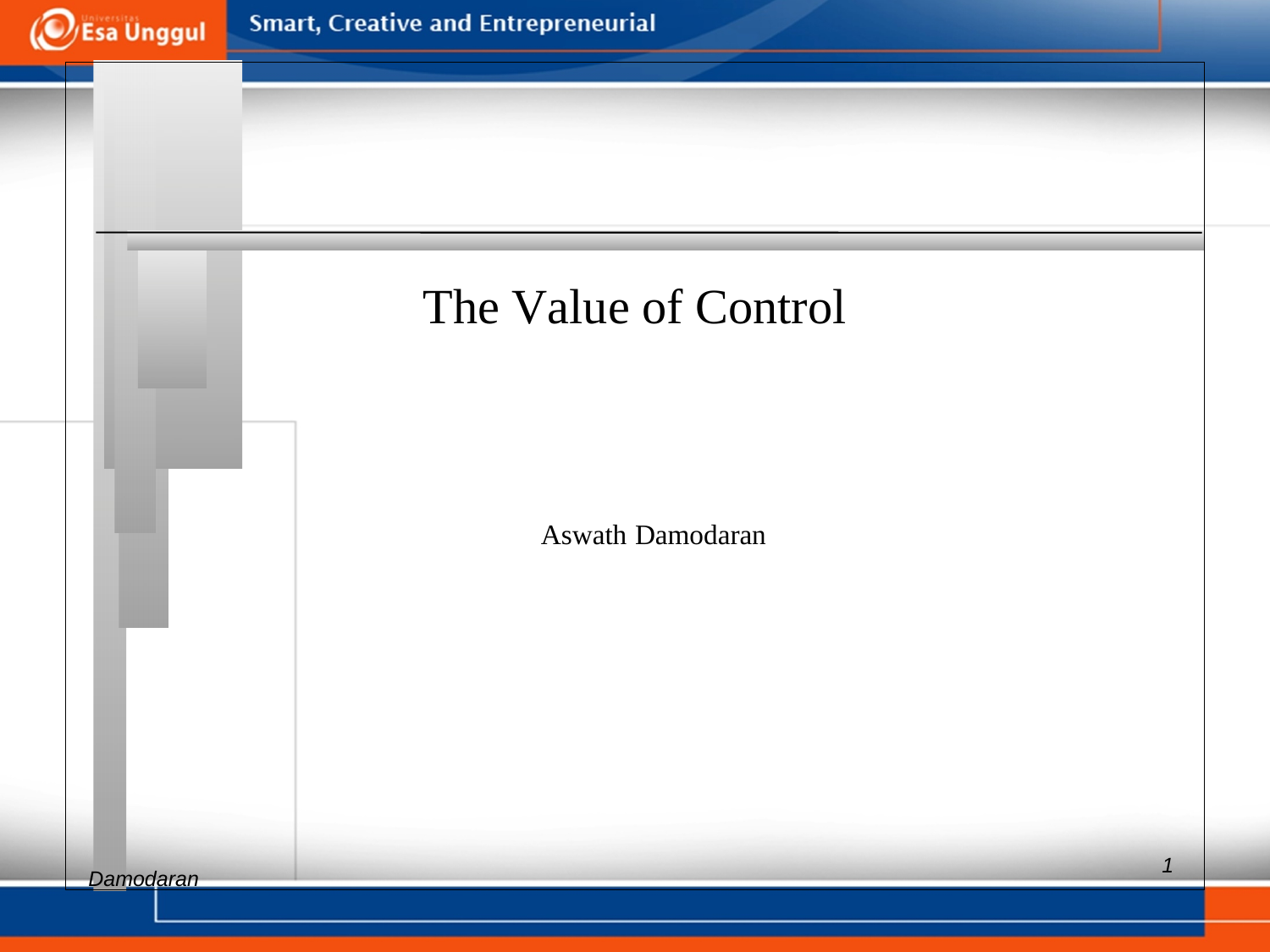

The Value of Control
Aswath Damodaran

1
Damodaran